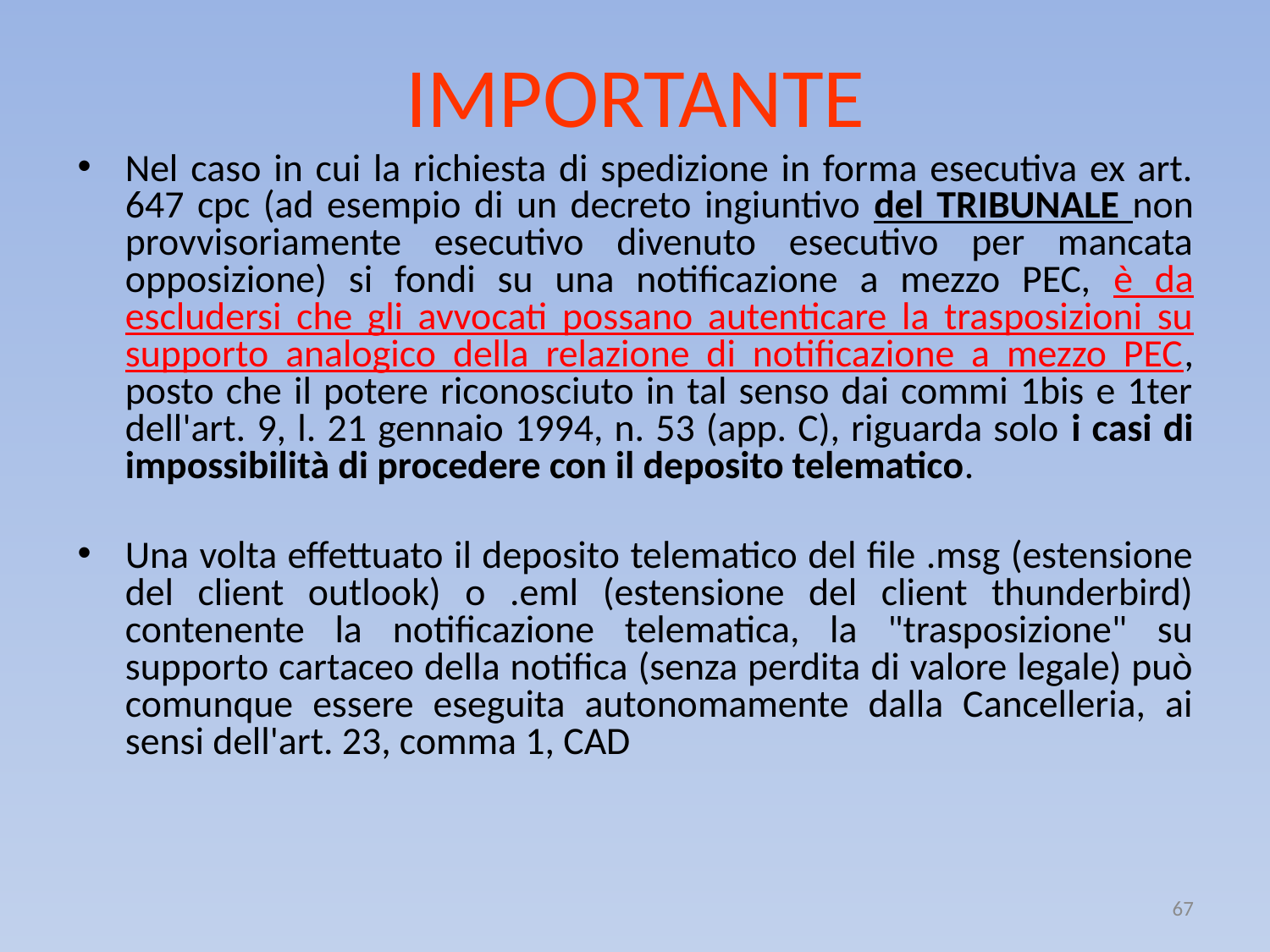

IMPORTANTE
Nel caso in cui la richiesta di spedizione in forma esecutiva ex art. 647 cpc (ad esempio di un decreto ingiuntivo del TRIBUNALE non provvisoriamente esecutivo divenuto esecutivo per mancata opposizione) si fondi su una notificazione a mezzo PEC, è da escludersi che gli avvocati possano autenticare la trasposizioni su supporto analogico della relazione di notificazione a mezzo PEC, posto che il potere riconosciuto in tal senso dai commi 1bis e 1ter dell'art. 9, l. 21 gennaio 1994, n. 53 (app. C), riguarda solo i casi di impossibilità di procedere con il deposito telematico.

Una volta effettuato il deposito telematico del file .msg (estensione del client outlook) o .eml (estensione del client thunderbird) contenente la notificazione telematica, la "trasposizione" su supporto cartaceo della notifica (senza perdita di valore legale) può comunque essere eseguita autonomamente dalla Cancelleria, ai sensi dell'art. 23, comma 1, CAD

67